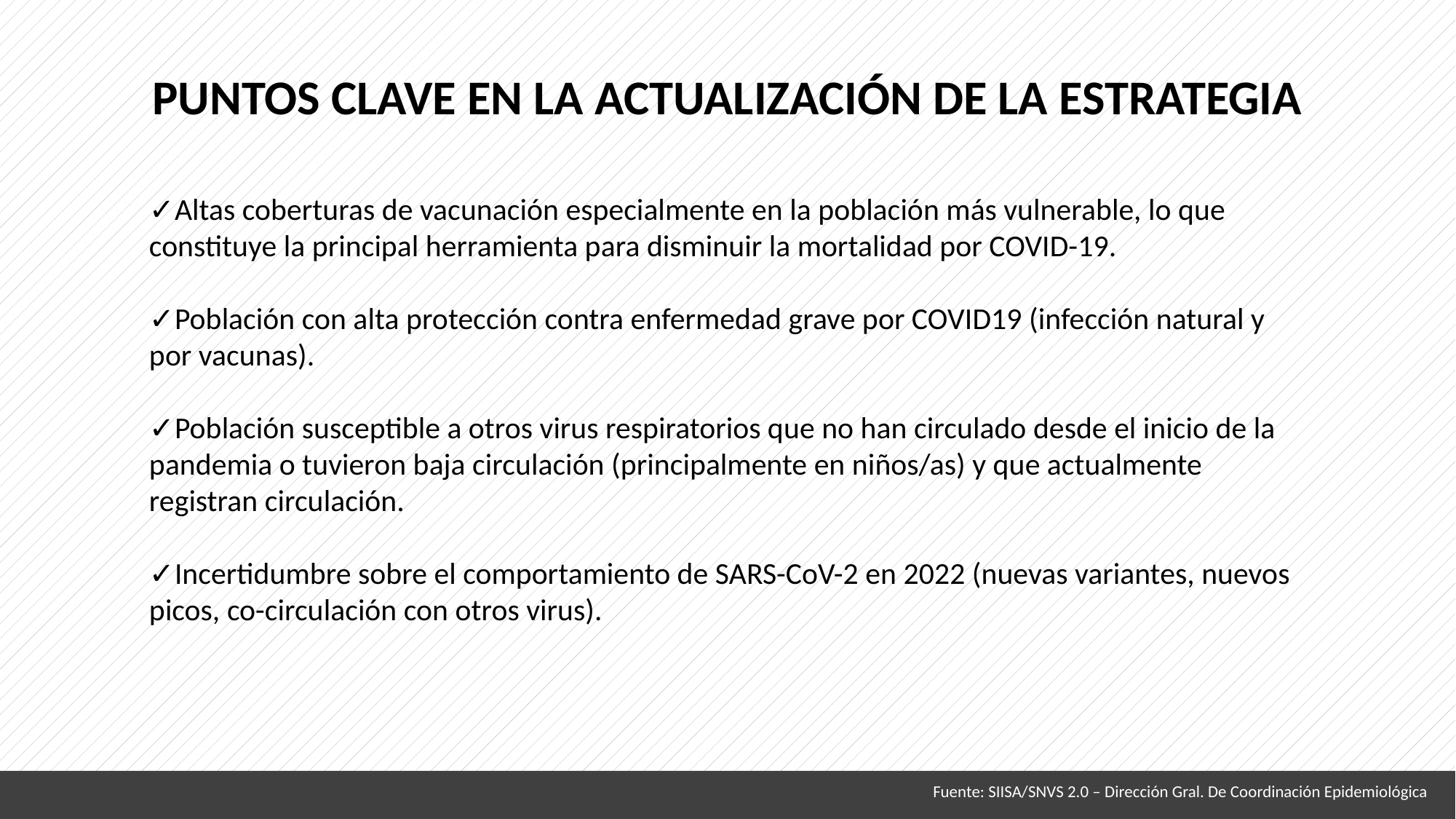

PUNTOS CLAVE EN LA ACTUALIZACIÓN DE LA ESTRATEGIA

✓Altas coberturas de vacunación especialmente en la población más vulnerable, lo que constituye la principal herramienta para disminuir la mortalidad por COVID-19.

✓Población con alta protección contra enfermedad grave por COVID19 (infección natural y por vacunas).

✓Población susceptible a otros virus respiratorios que no han circulado desde el inicio de la pandemia o tuvieron baja circulación (principalmente en niños/as) y que actualmente registran circulación.

✓Incertidumbre sobre el comportamiento de SARS-CoV-2 en 2022 (nuevas variantes, nuevos picos, co-circulación con otros virus).

Fuente: SIISA/SNVS 2.0 – Dirección Gral. De Coordinación Epidemiológica